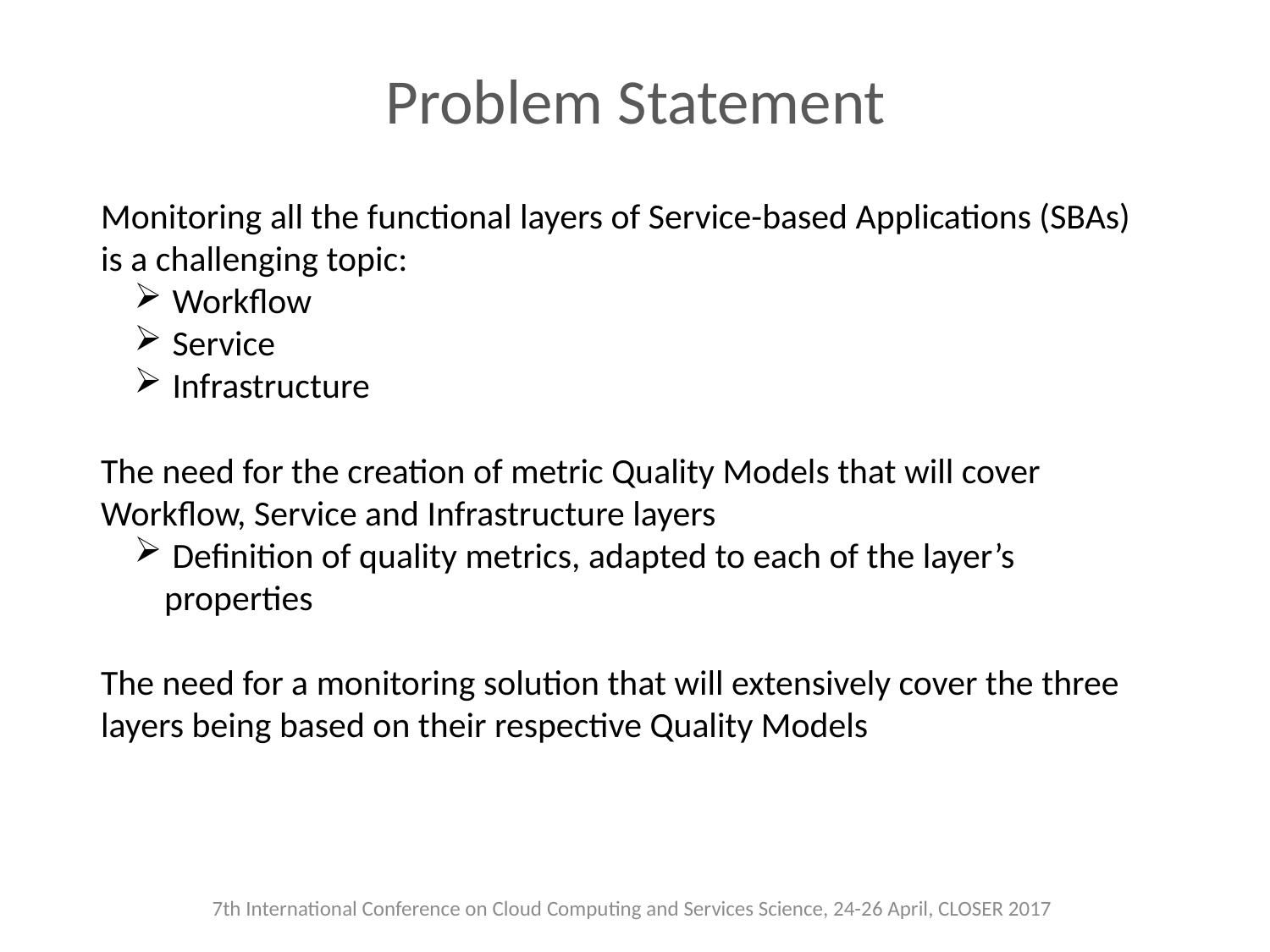

# Problem Statement
Monitoring all the functional layers of Service-based Applications (SBAs) is a challenging topic:
 Workflow
 Service
 Infrastructure

The need for the creation of metric Quality Models that will cover Workflow, Service and Infrastructure layers
 Definition of quality metrics, adapted to each of the layer’s  properties

The need for a monitoring solution that will extensively cover the three layers being based on their respective Quality Models
7th International Conference on Cloud Computing and Services Science, 24-26 April, CLOSER 2017